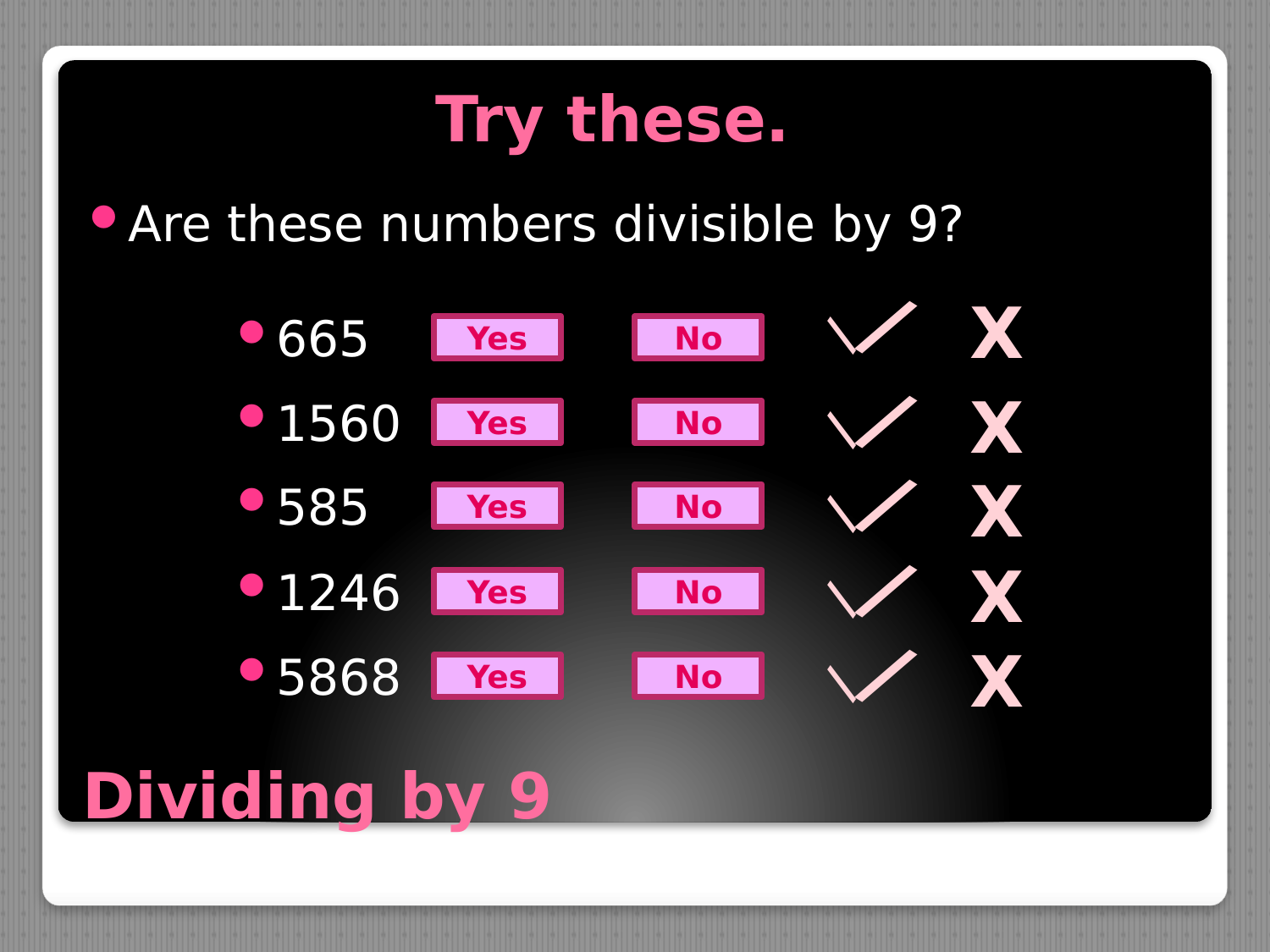

Try these.
Are these numbers divisible by 9?
/
/
X
665
Yes
No
/
/
X
1560
Yes
No
/
/
X
585
Yes
No
/
/
X
1246
Yes
No
/
/
X
5868
Yes
No
# Dividing by 9